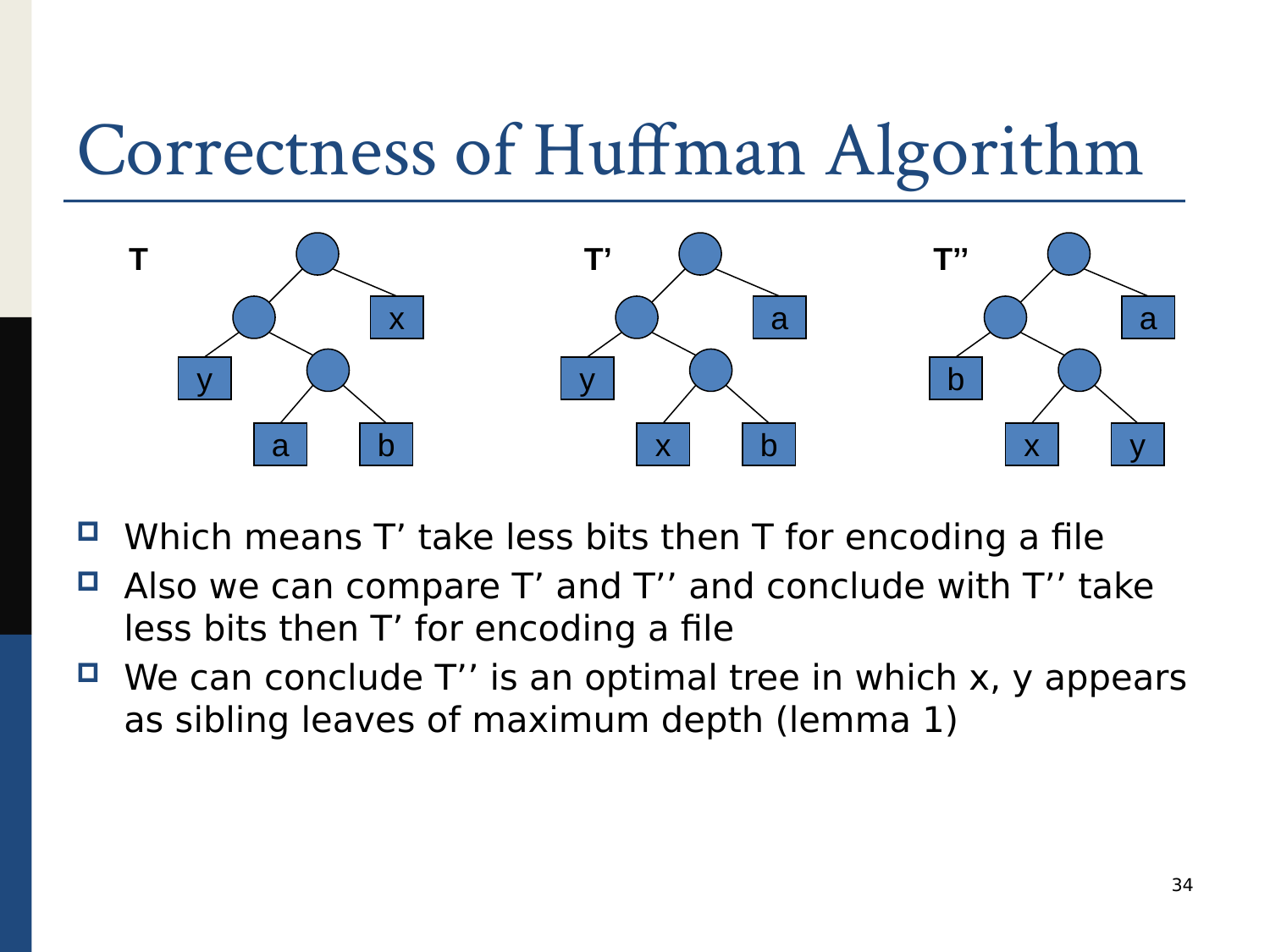

# Correctness of Huffman Algorithm
T

T’

T’’

x

a

a

y
y
b
a
b
x
b
x
y
Which means T’ take less bits then T for encoding a file
Also we can compare T’ and T’’ and conclude with T’’ take less bits then T’ for encoding a file
We can conclude T’’ is an optimal tree in which x, y appears as sibling leaves of maximum depth (lemma 1)
34